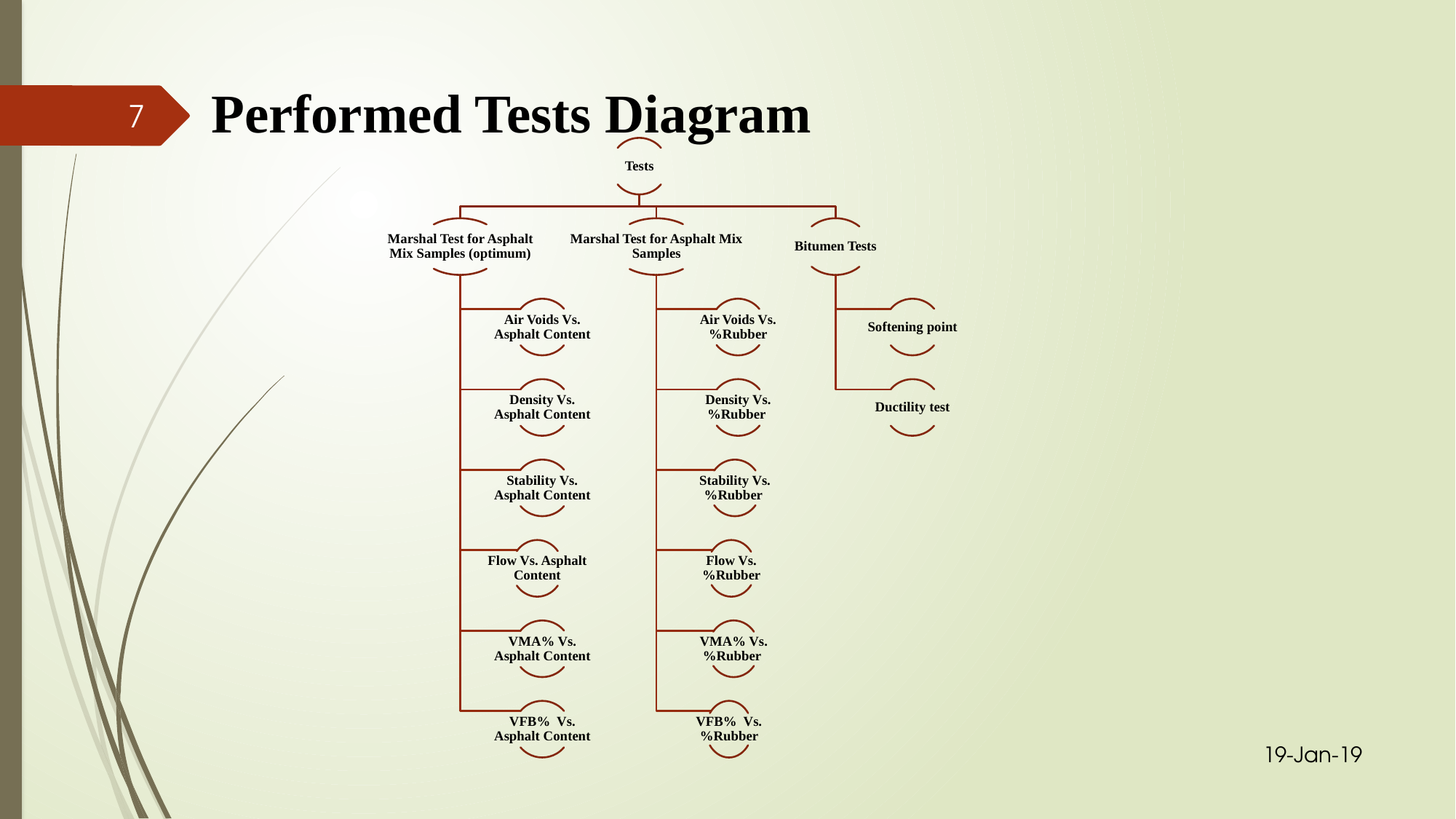

# Performed Tests Diagram
7
Tests
Marshal Test for Asphalt Mix Samples (optimum)
Air Voids Vs. Asphalt Content
Density Vs. Asphalt Content
Stability Vs. Asphalt Content
Flow Vs. Asphalt Content
VMA% Vs. Asphalt Content
VFB%  Vs. Asphalt Content
Marshal Test for Asphalt Mix Samples
Air Voids Vs. %Rubber
Density Vs. %Rubber
Stability Vs. %Rubber
Flow Vs. %Rubber
VMA% Vs. %Rubber
VFB%  Vs. %Rubber
Bitumen Tests
Softening point
Ductility test
19-Jan-19